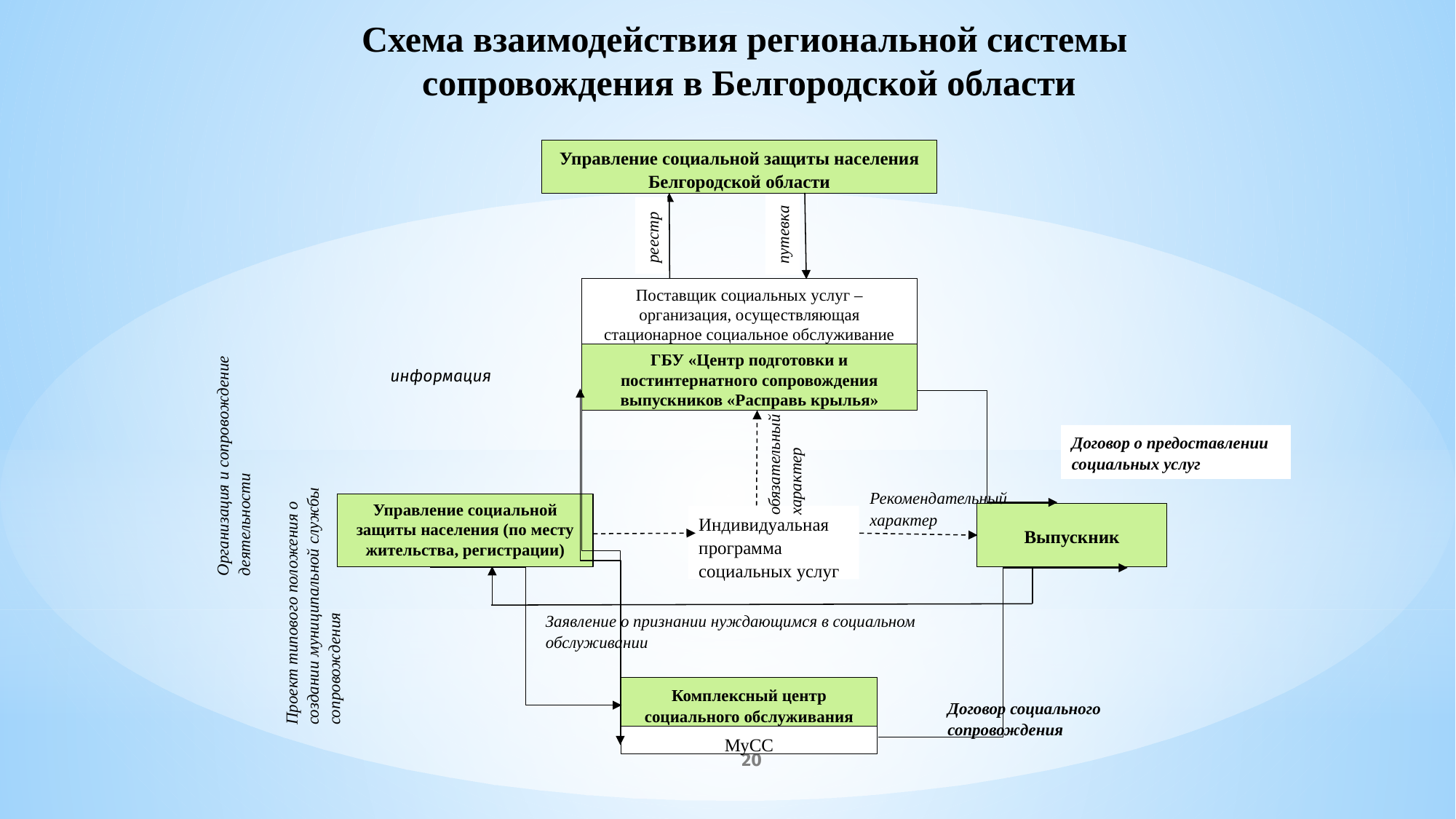

Схема взаимодействия региональной системы
сопровождения в Белгородской области

Управление социальной защиты населения Белгородской области
путевка
реестр
Поставщик социальных услуг – организация, осуществляющая стационарное социальное обслуживание

ГБУ «Центр подготовки и постинтернатного сопровождения выпускников «Расправь крылья»
информация
Организация и сопровождение деятельности

Договор о предоставлении социальных услуг

обязательный характер

Рекомендательный характер

Управление социальной защиты населения (по месту жительства, регистрации)
Выпускник
Индивидуальная программа социальных услуг

Проект типового положения о создании муниципальной службы сопровождения

Заявление о признании нуждающимся в социальном обслуживании

Комплексный центр социального обслуживания
МуСС
Договор социального сопровождения

20